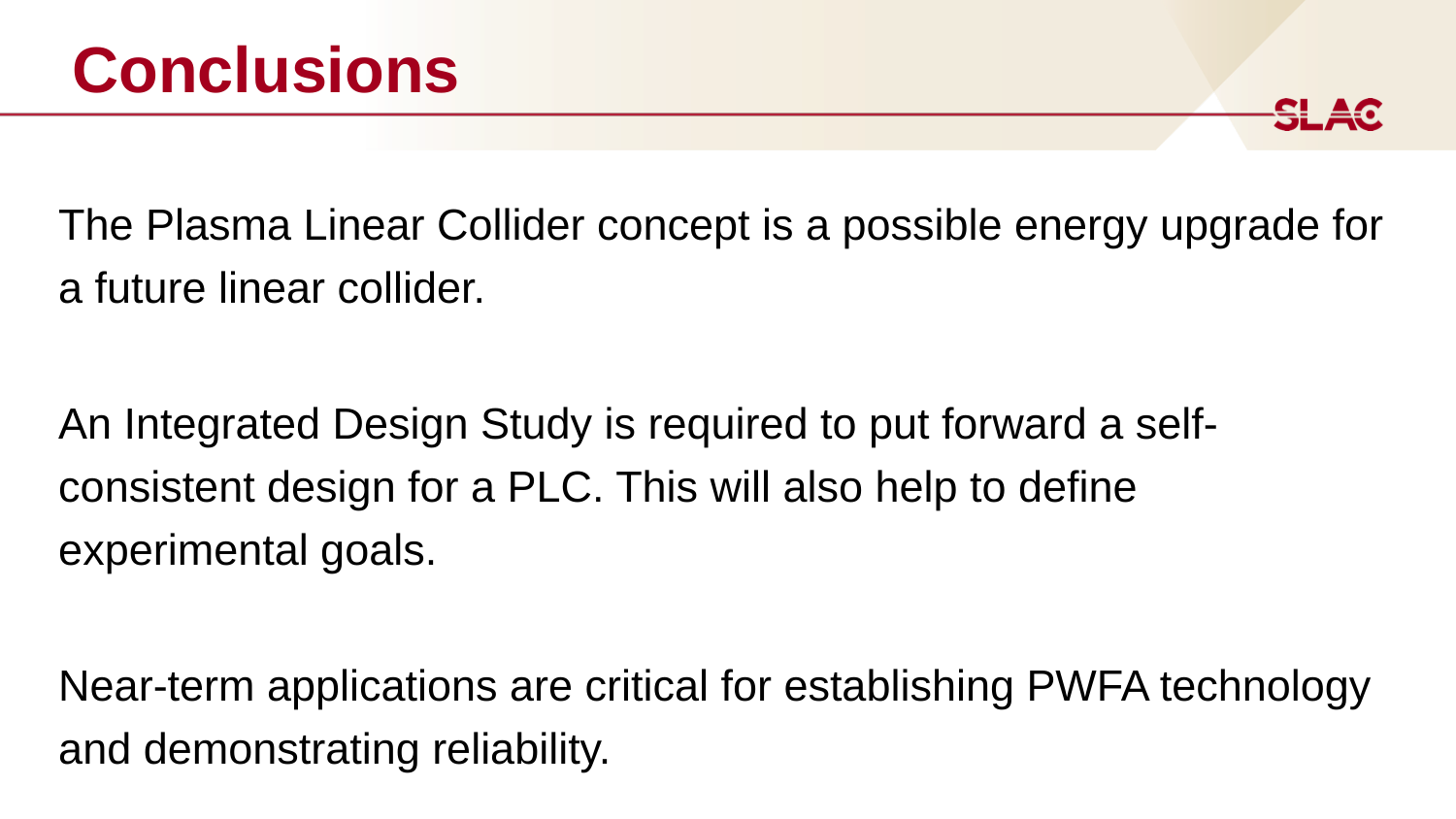

# Conclusions
The Plasma Linear Collider concept is a possible energy upgrade for a future linear collider.

An Integrated Design Study is required to put forward a self-consistent design for a PLC. This will also help to define experimental goals.

Near-term applications are critical for establishing PWFA technology and demonstrating reliability.